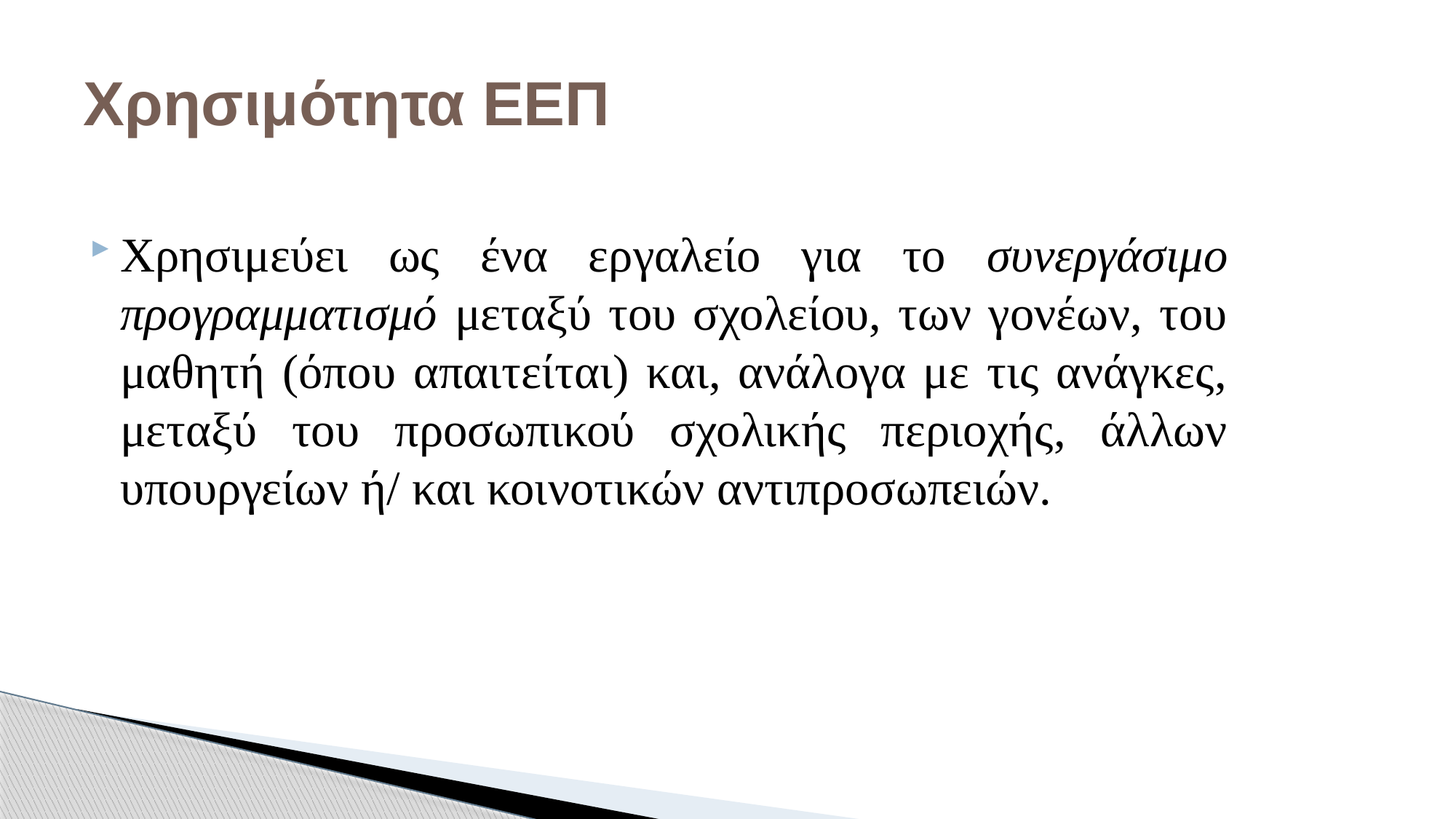

# Χρησιμότητα ΕΕΠ
Χρησιμεύει ως ένα εργαλείο για το συνεργάσιμο προγραμματισμό μεταξύ του σχολείου, των γονέων, του μαθητή (όπου απαιτείται) και, ανάλογα με τις ανάγκες, μεταξύ του προσωπικού σχολικής περιοχής, άλλων υπουργείων ή/ και κοινοτικών αντιπροσωπειών.